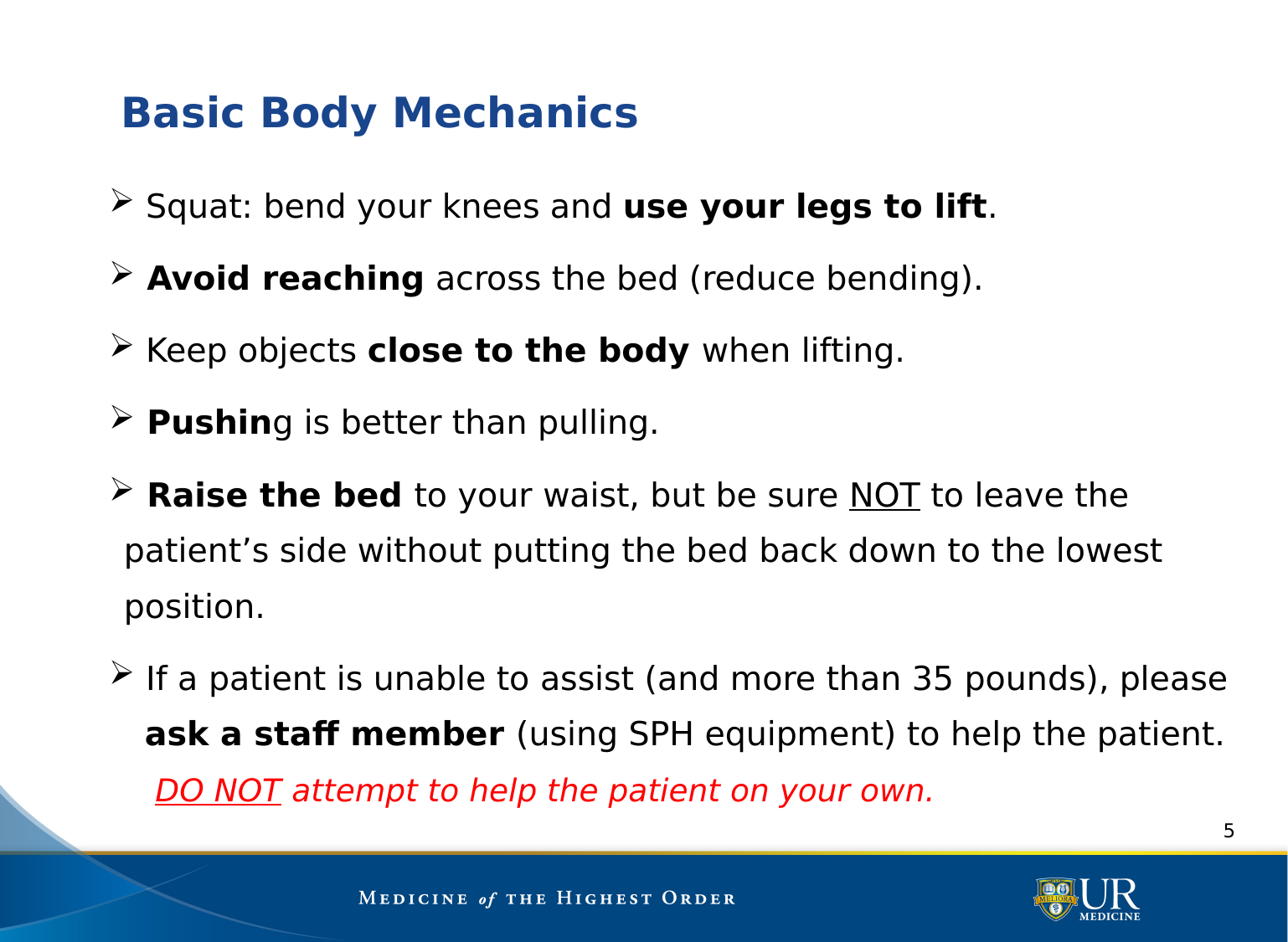

# Basic Body Mechanics
 Squat: bend your knees and use your legs to lift.
 Avoid reaching across the bed (reduce bending).
 Keep objects close to the body when lifting.
 Pushing is better than pulling.
 Raise the bed to your waist, but be sure NOT to leave the patient’s side without putting the bed back down to the lowest position.
 If a patient is unable to assist (and more than 35 pounds), please   ask a staff member (using SPH equipment) to help the patient.    DO NOT attempt to help the patient on your own.

5